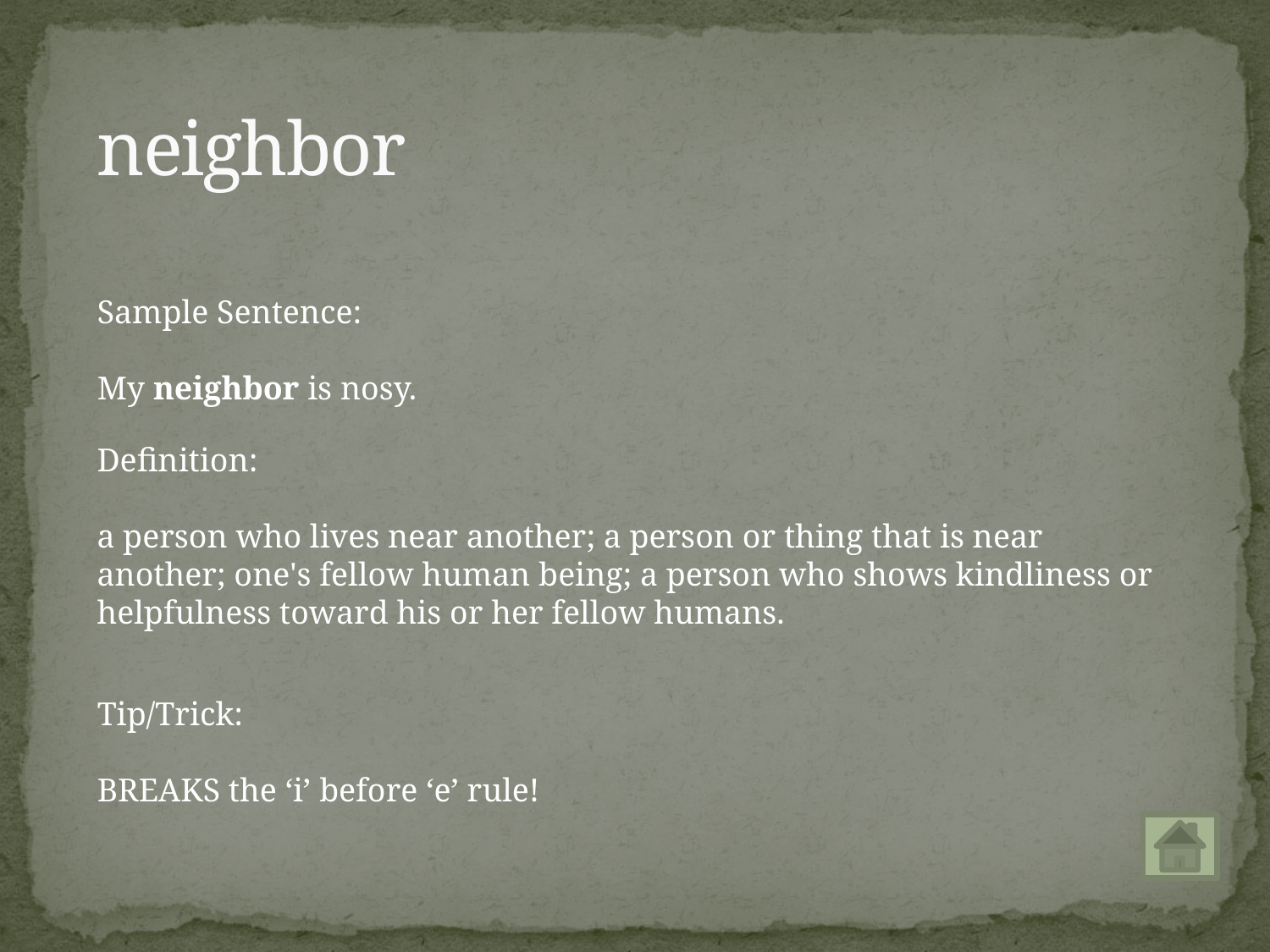

# neighbor
Sample Sentence:

My neighbor is nosy.
Definition:

a person who lives near another; a person or thing that is near another; one's fellow human being; a person who shows kindliness or helpfulness toward his or her fellow humans.
Tip/Trick:

BREAKS the ‘i’ before ‘e’ rule!